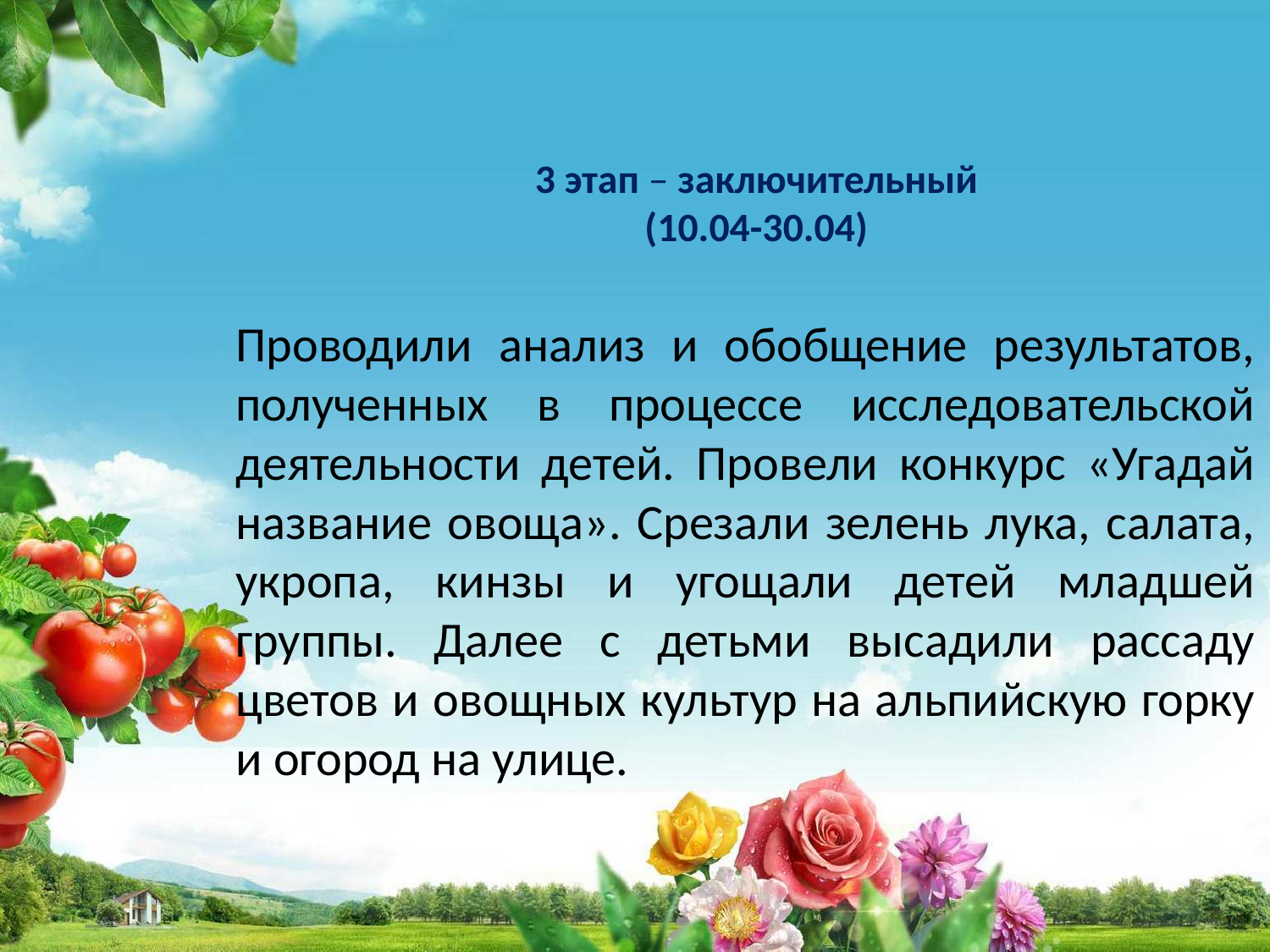

# 3 этап – заключительный (10.04-30.04)
Проводили анализ и обобщение результатов, полученных в процессе исследовательской деятельности детей. Провели конкурс «Угадай название овоща». Срезали зелень лука, салата, укропа, кинзы и угощали детей младшей группы. Далее с детьми высадили рассаду цветов и овощных культур на альпийскую горку и огород на улице.